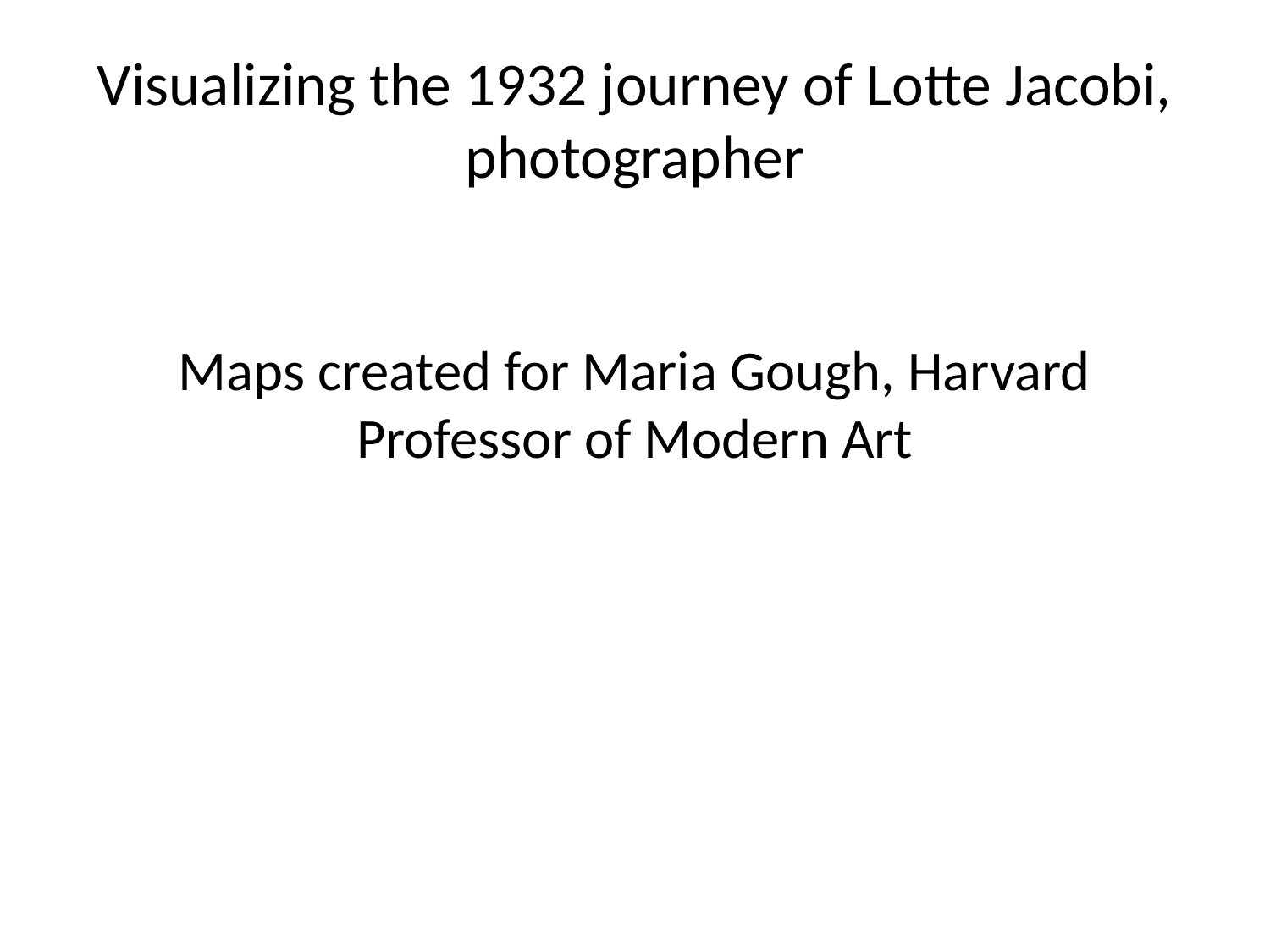

# Visualizing the 1932 journey of Lotte Jacobi, photographer
Maps created for Maria Gough, Harvard Professor of Modern Art